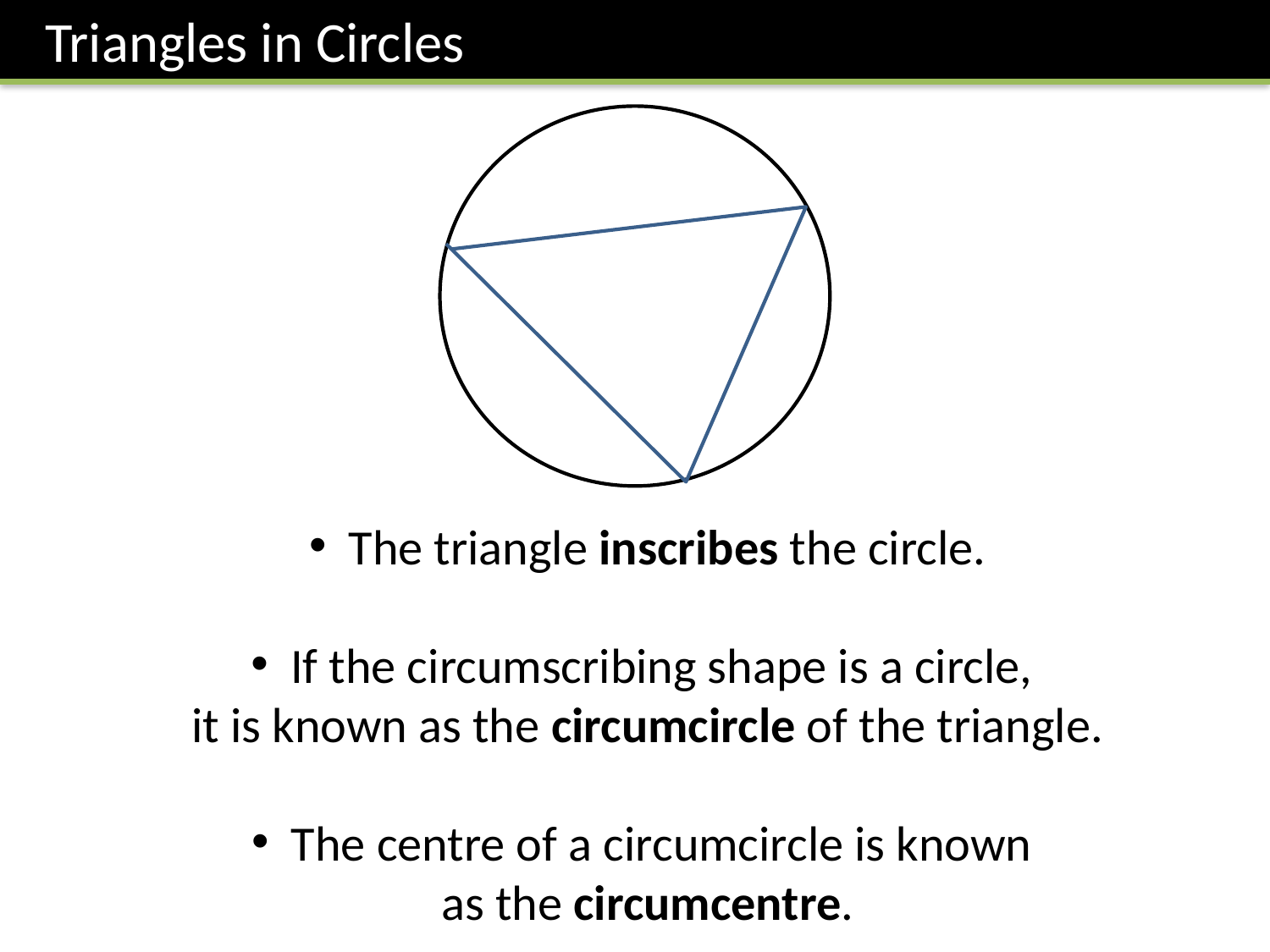

Triangles in Circles

The triangle inscribes the circle.
If the circumscribing shape is a circle,
it is known as the circumcircle of the triangle.

The centre of a circumcircle is known
as the circumcentre.